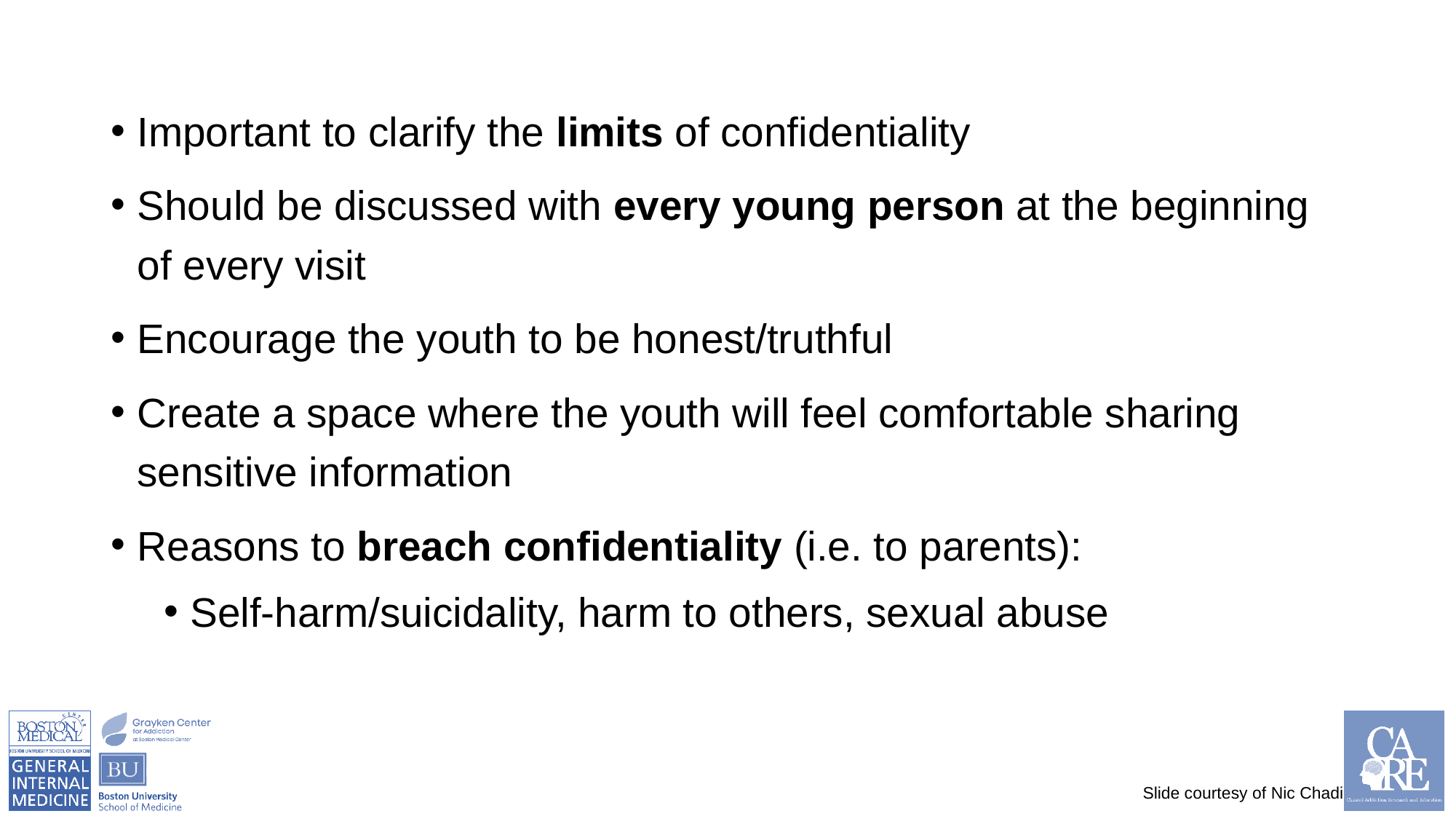

# Privacy and confidentiality
Important to clarify the limits of confidentiality
Should be discussed with every young person at the beginning of every visit
Encourage the youth to be honest/truthful
Create a space where the youth will feel comfortable sharing sensitive information
Reasons to breach confidentiality (i.e. to parents):
Self-harm/suicidality, harm to others, sexual abuse
Slide courtesy of Nic Chadi